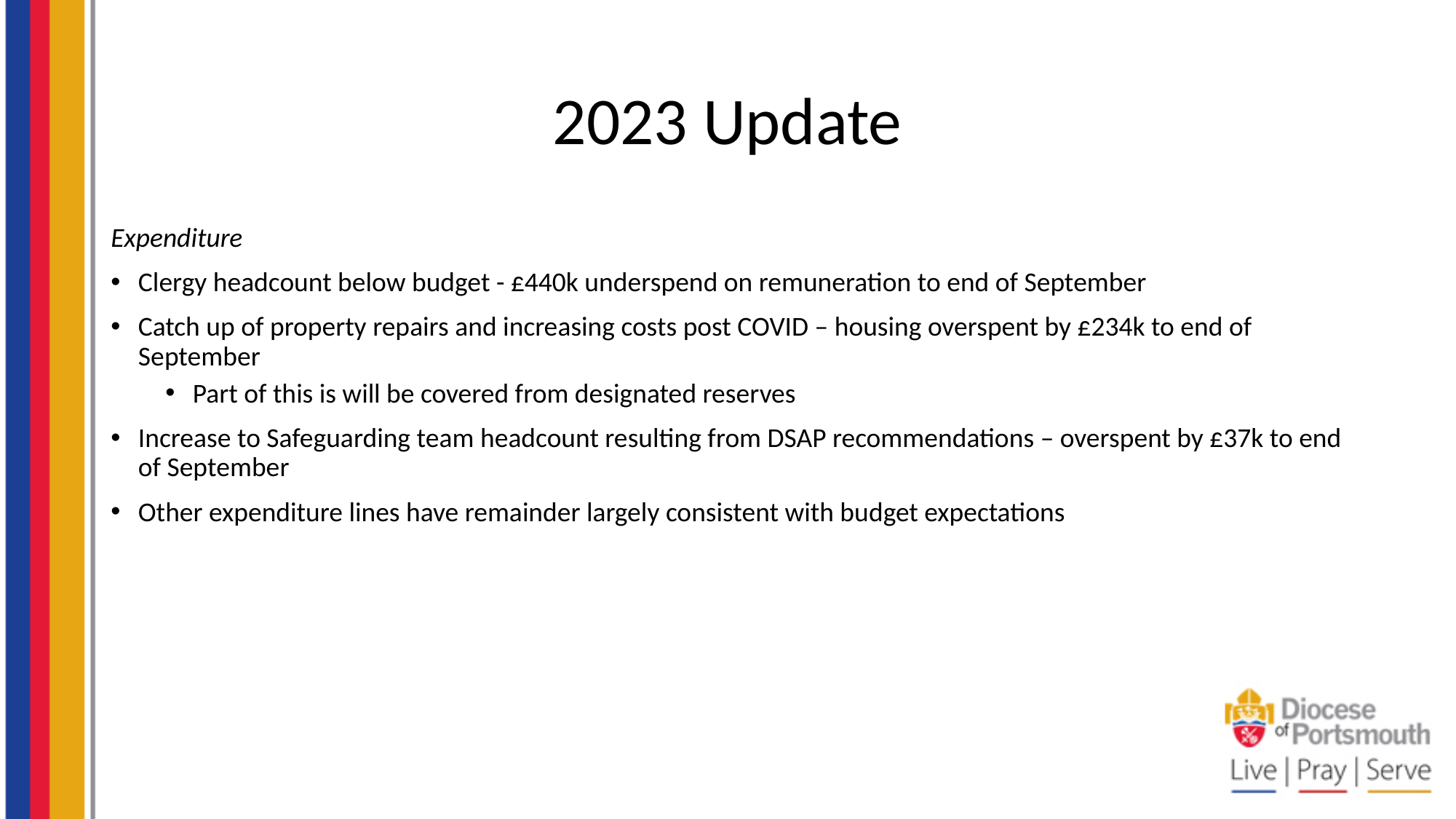

# 2023 Update
Expenditure
Clergy headcount below budget - £440k underspend on remuneration to end of September
Catch up of property repairs and increasing costs post COVID – housing overspent by £234k to end of September
Part of this is will be covered from designated reserves
Increase to Safeguarding team headcount resulting from DSAP recommendations – overspent by £37k to end of September
Other expenditure lines have remainder largely consistent with budget expectations